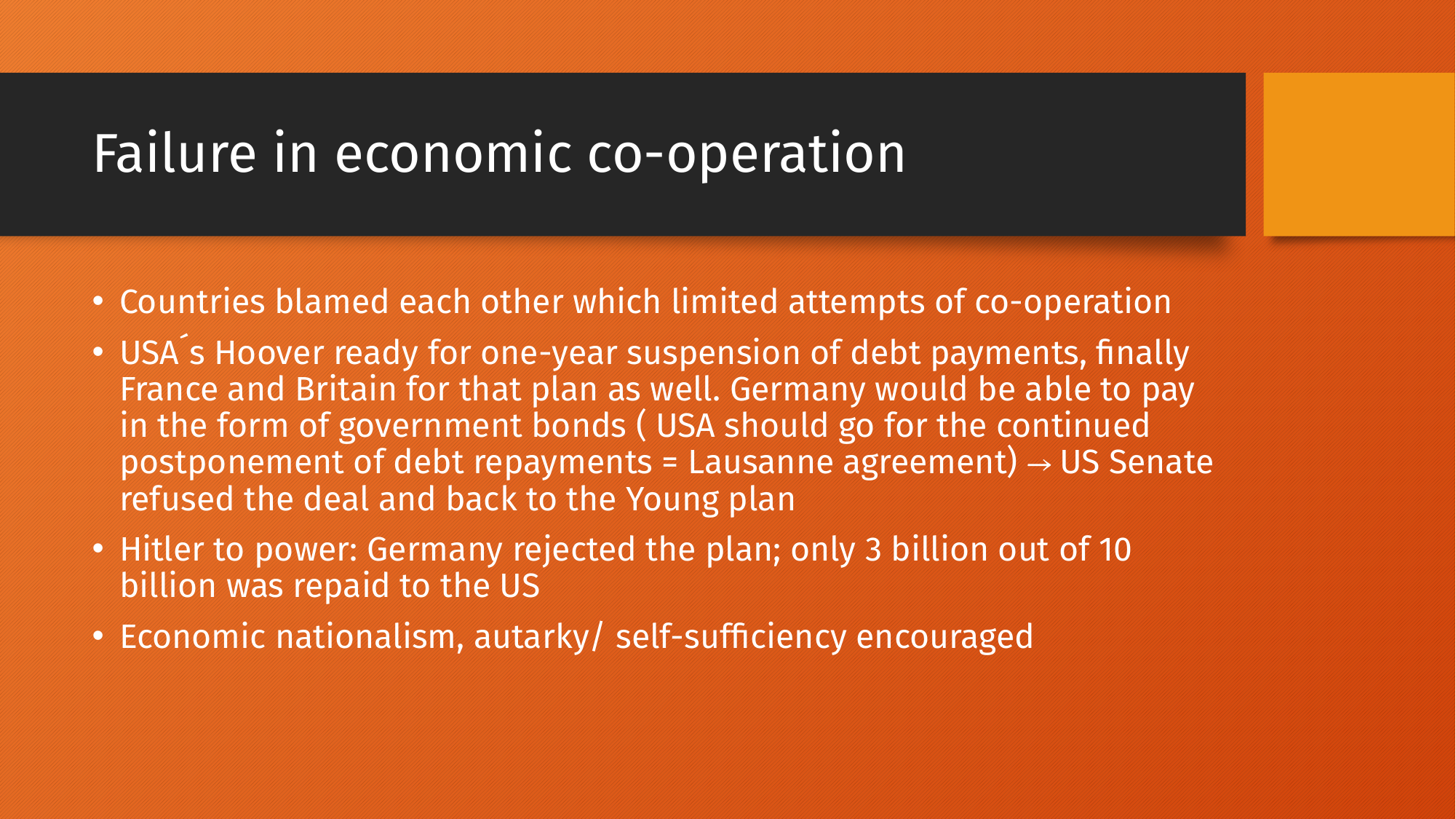

# Failure in economic co-operation
Countries blamed each other which limited attempts of co-operation
USA´s Hoover ready for one-year suspension of debt payments, finally France and Britain for that plan as well. Germany would be able to pay in the form of government bonds ( USA should go for the continued postponement of debt repayments = Lausanne agreement) → US Senate refused the deal and back to the Young plan
Hitler to power: Germany rejected the plan; only 3 billion out of 10 billion was repaid to the US
Economic nationalism, autarky/ self-sufficiency encouraged